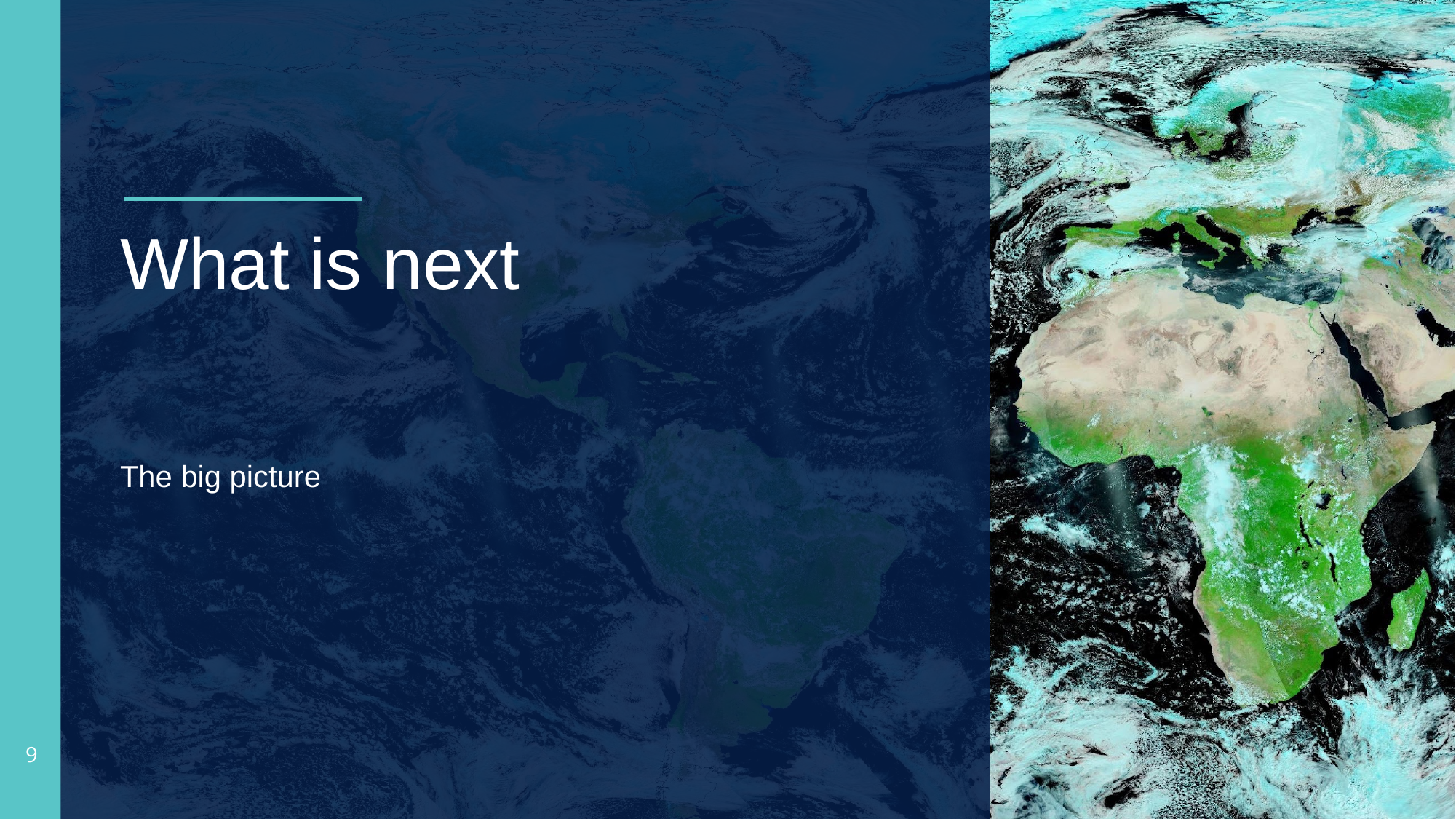

# What is next
The big picture
9